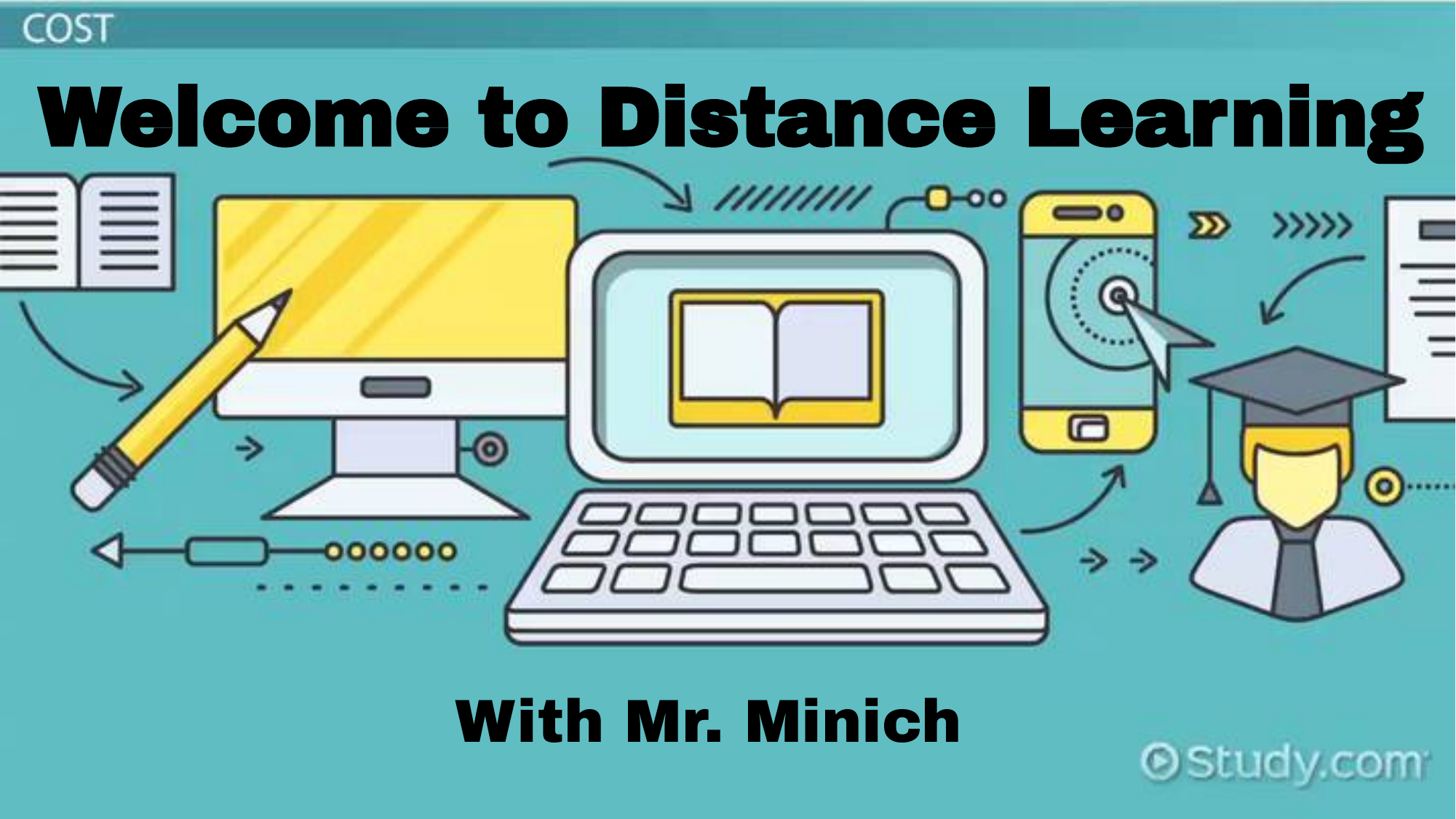

# Welcome to Distance Learning
With Mr. Minich